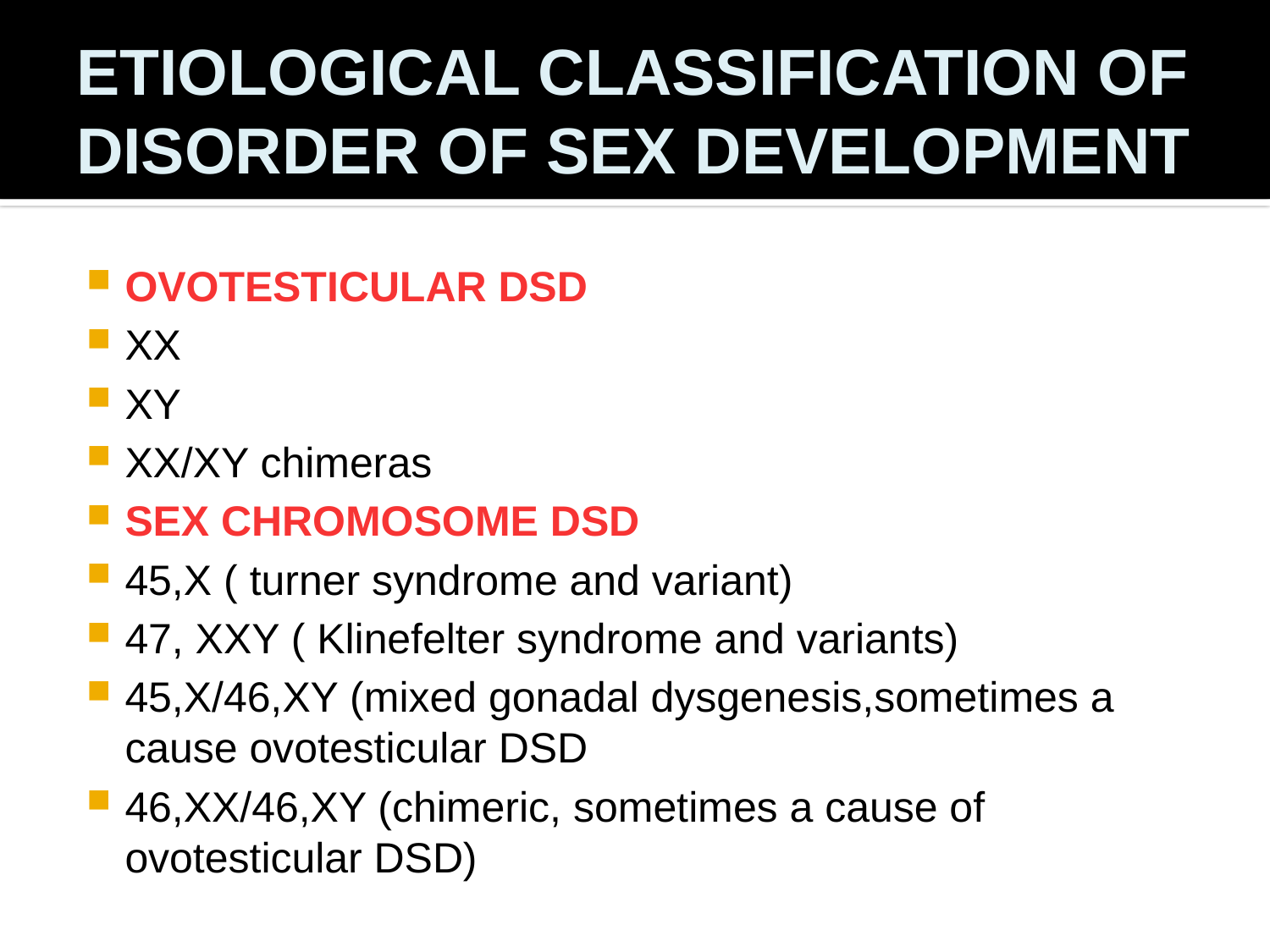

# ETIOLOGICAL CLASSIFICATION OF DISORDER OF SEX DEVELOPMENT
OVOTESTICULAR DSD
XX
XY
XX/XY chimeras
SEX CHROMOSOME DSD
45,X ( turner syndrome and variant)
47, XXY ( Klinefelter syndrome and variants)
45,X/46,XY (mixed gonadal dysgenesis,sometimes a cause ovotesticular DSD
46,XX/46,XY (chimeric, sometimes a cause of ovotesticular DSD)